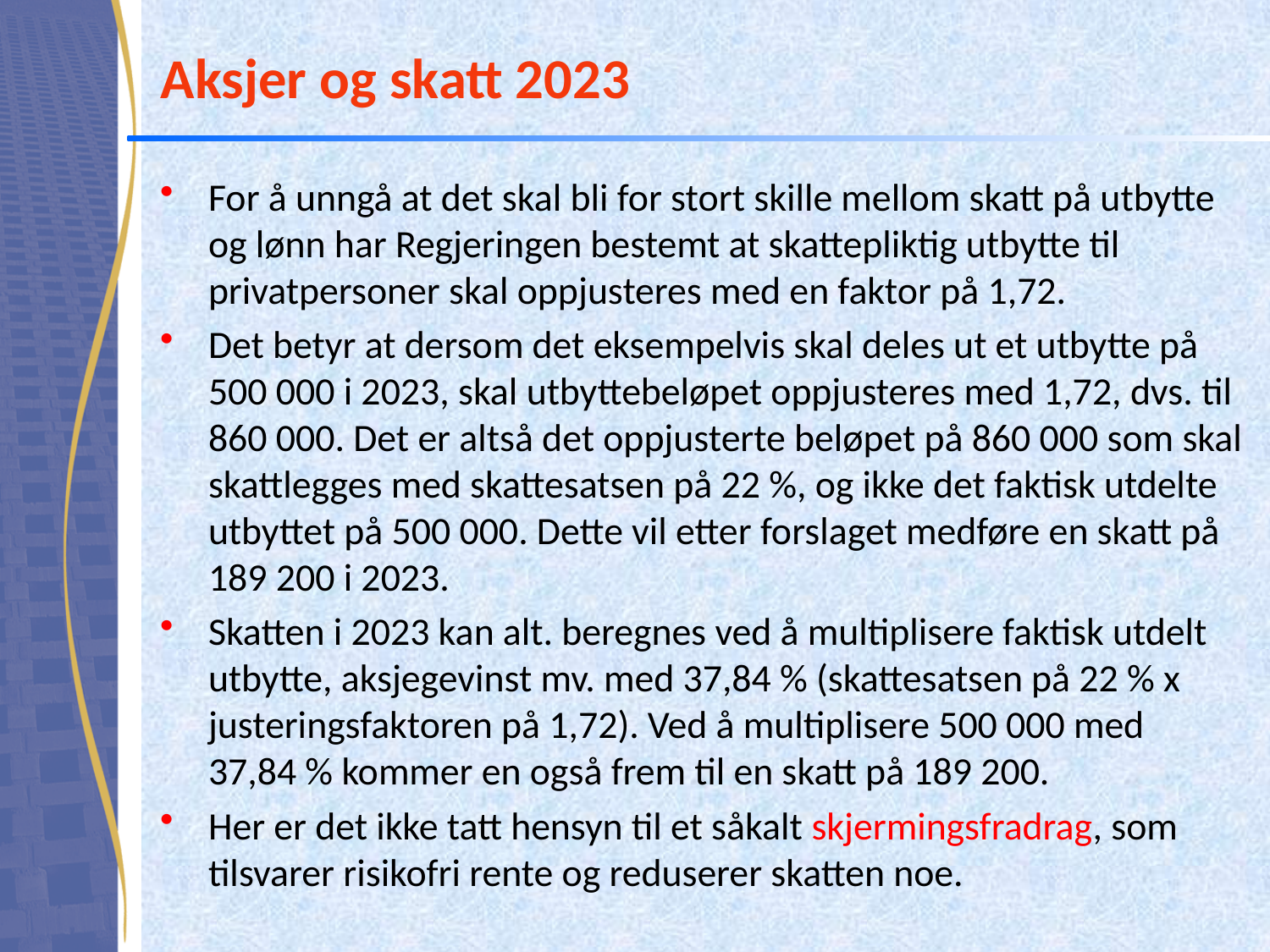

# Aksjer og skatt 2023
For å unngå at det skal bli for stort skille mellom skatt på utbytte og lønn har Regjeringen bestemt at skattepliktig utbytte til privatpersoner skal oppjusteres med en faktor på 1,72.
Det betyr at dersom det eksempelvis skal deles ut et utbytte på 500 000 i 2023, skal utbyttebeløpet oppjusteres med 1,72, dvs. til 860 000. Det er altså det oppjusterte beløpet på 860 000 som skal skattlegges med skattesatsen på 22 %, og ikke det faktisk utdelte utbyttet på 500 000. Dette vil etter forslaget medføre en skatt på 189 200 i 2023.
Skatten i 2023 kan alt. beregnes ved å multiplisere faktisk utdelt utbytte, aksjegevinst mv. med 37,84 % (skattesatsen på 22 % x justeringsfaktoren på 1,72). Ved å multiplisere 500 000 med
37,84 % kommer en også frem til en skatt på 189 200.
Her er det ikke tatt hensyn til et såkalt skjermingsfradrag, som tilsvarer risikofri rente og reduserer skatten noe.